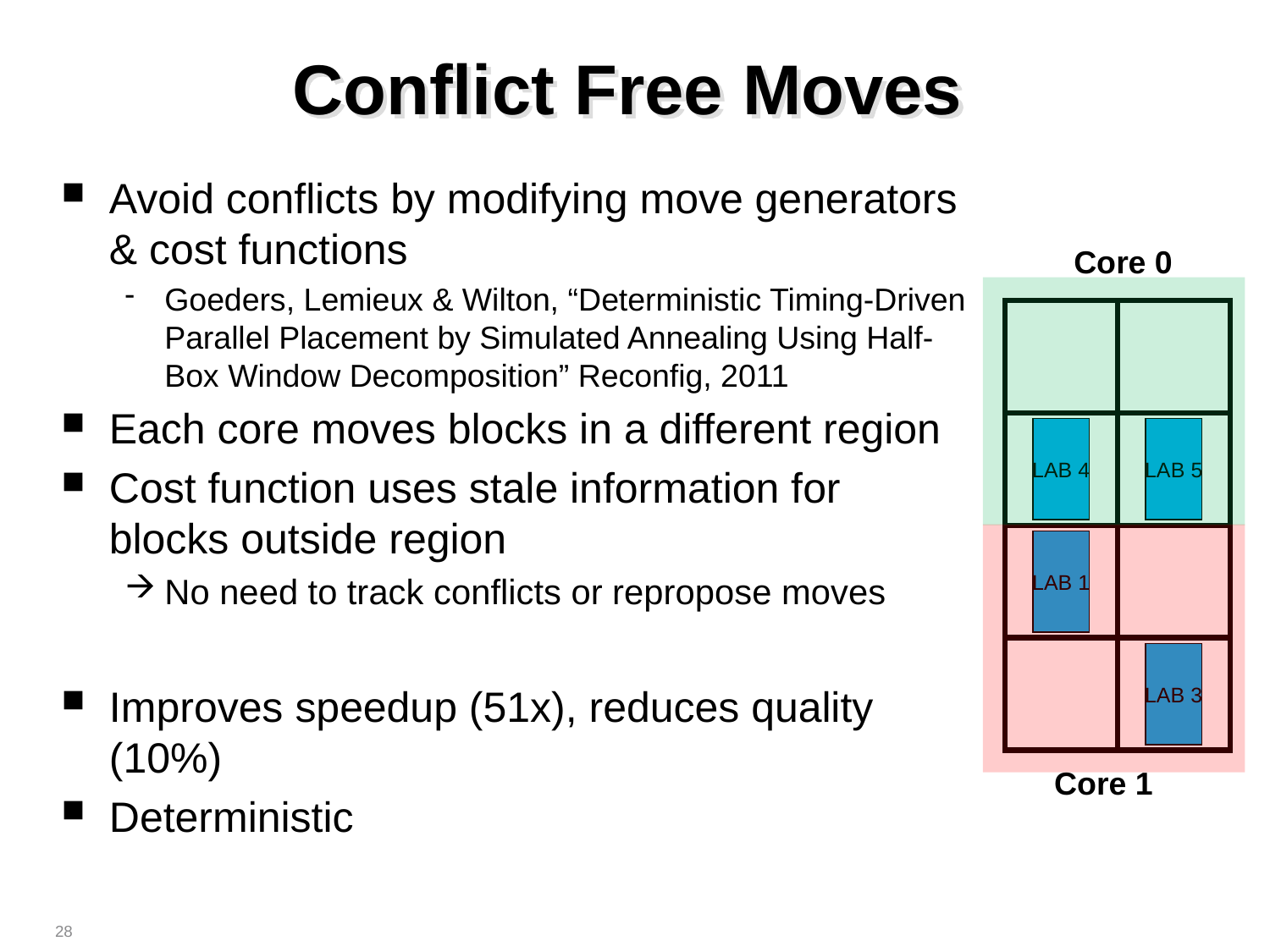

# Conflict Free Moves
Avoid conflicts by modifying move generators & cost functions
Goeders, Lemieux & Wilton, “Deterministic Timing-Driven Parallel Placement by Simulated Annealing Using Half-Box Window Decomposition” Reconfig, 2011
Each core moves blocks in a different region
Cost function uses stale information for blocks outside region
No need to track conflicts or repropose moves

Improves speedup (51x), reduces quality (10%)
Deterministic
Core 0

LAB 4
LAB 5

LAB 1

LAB 3

Core 1
28